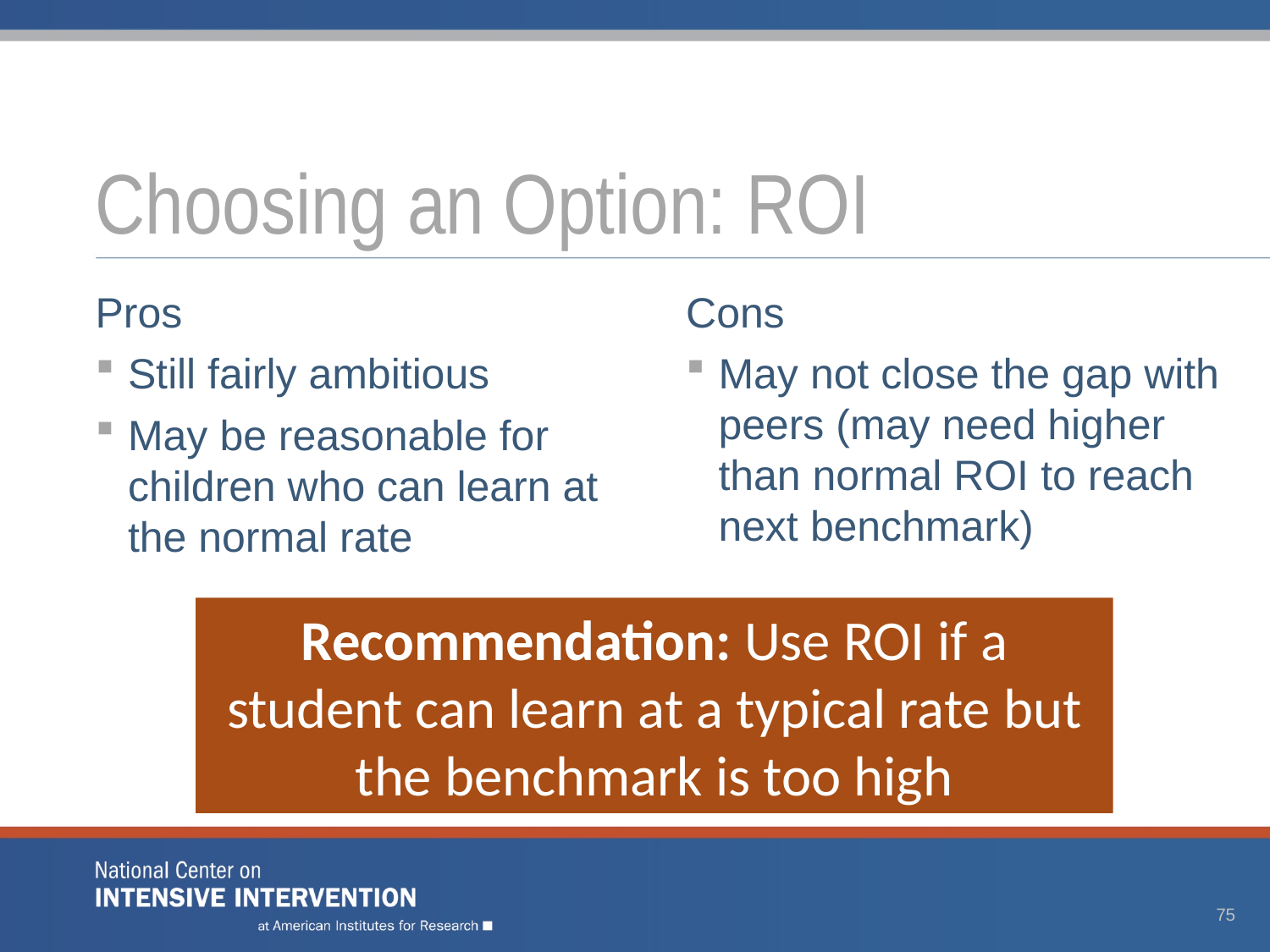

# Choosing an Option: ROI
Pros
Still fairly ambitious
May be reasonable for children who can learn at the normal rate
Cons
May not close the gap with peers (may need higher than normal ROI to reach next benchmark)
Recommendation: Use ROI if a student can learn at a typical rate but the benchmark is too high
75